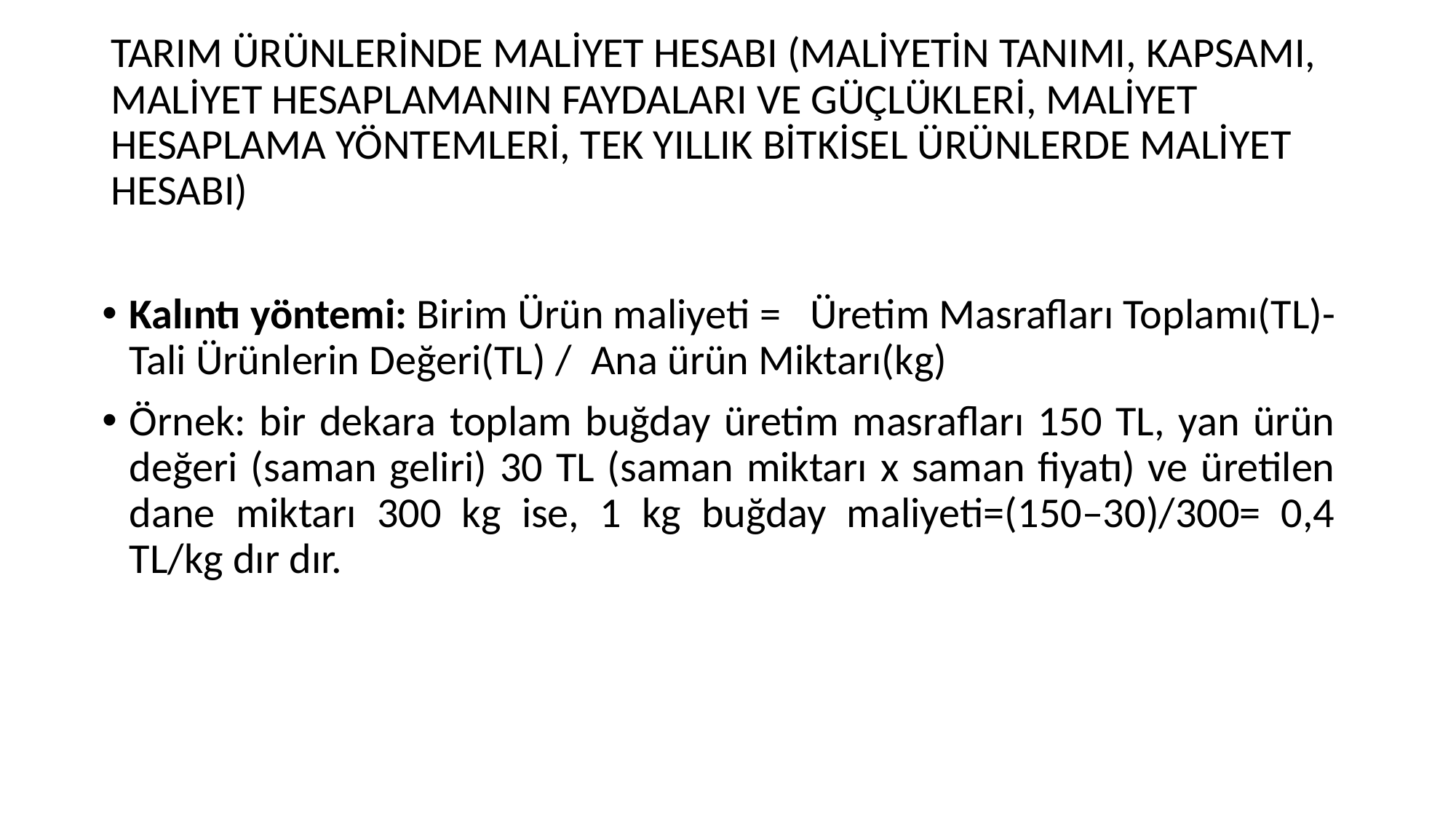

# TARIM ÜRÜNLERİNDE MALİYET HESABI (MALİYETİN TANIMI, KAPSAMI, MALİYET HESAPLAMANIN FAYDALARI VE GÜÇLÜKLERİ, MALİYET HESAPLAMA YÖNTEMLERİ, TEK YILLIK BİTKİSEL ÜRÜNLERDE MALİYET HESABI)
Kalıntı yöntemi: Birim Ürün maliyeti =   Üretim Masrafları Toplamı(TL)-Tali Ürünlerin Değeri(TL) /  Ana ürün Miktarı(kg)
Örnek: bir dekara toplam buğday üretim masrafları 150 TL, yan ürün değeri (saman geliri) 30 TL (saman miktarı x saman fiyatı) ve üretilen dane miktarı 300 kg ise, 1 kg buğday maliyeti=(150–30)/300= 0,4 TL/kg dır dır.